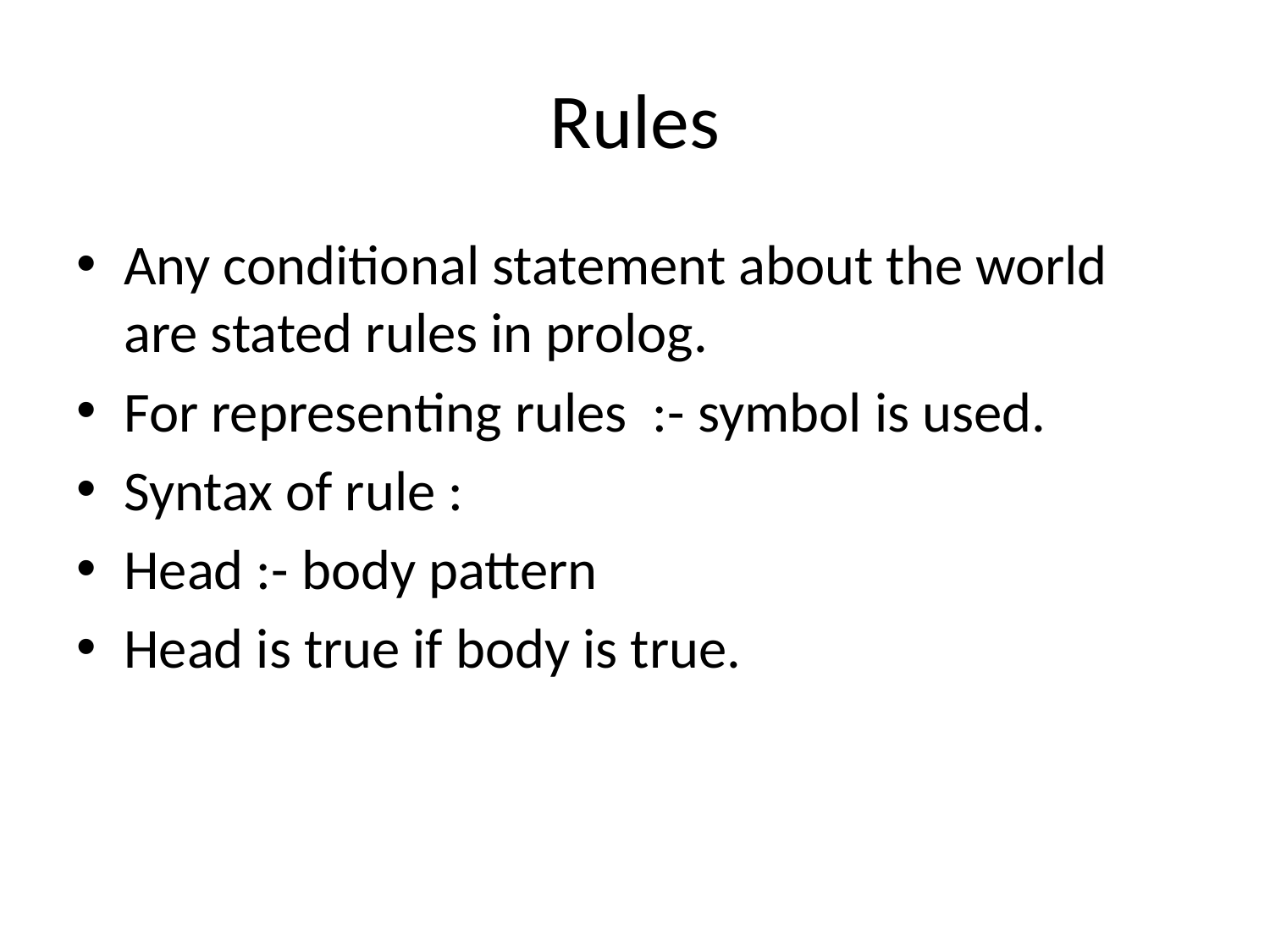

# Rules
Any conditional statement about the world are stated rules in prolog.
For representing rules  :- symbol is used.
Syntax of rule :
Head :- body pattern
Head is true if body is true.